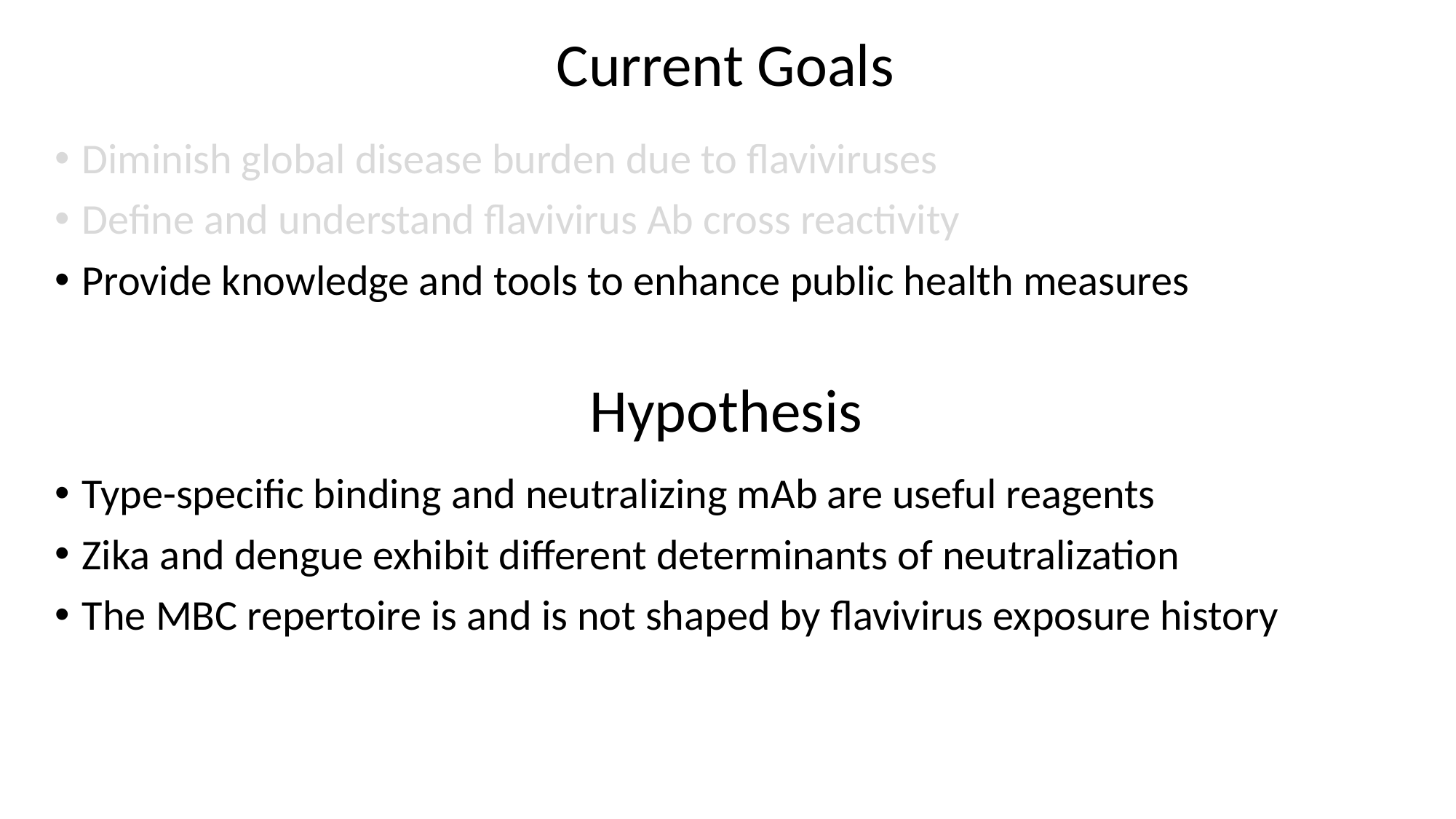

# Current Goals
Diminish global disease burden due to flaviviruses
Define and understand flavivirus Ab cross reactivity
Provide knowledge and tools to enhance public health measures

Hypothesis
Type-specific binding and neutralizing mAb are useful reagents
Zika and dengue exhibit different determinants of neutralization
The MBC repertoire is and is not shaped by flavivirus exposure history